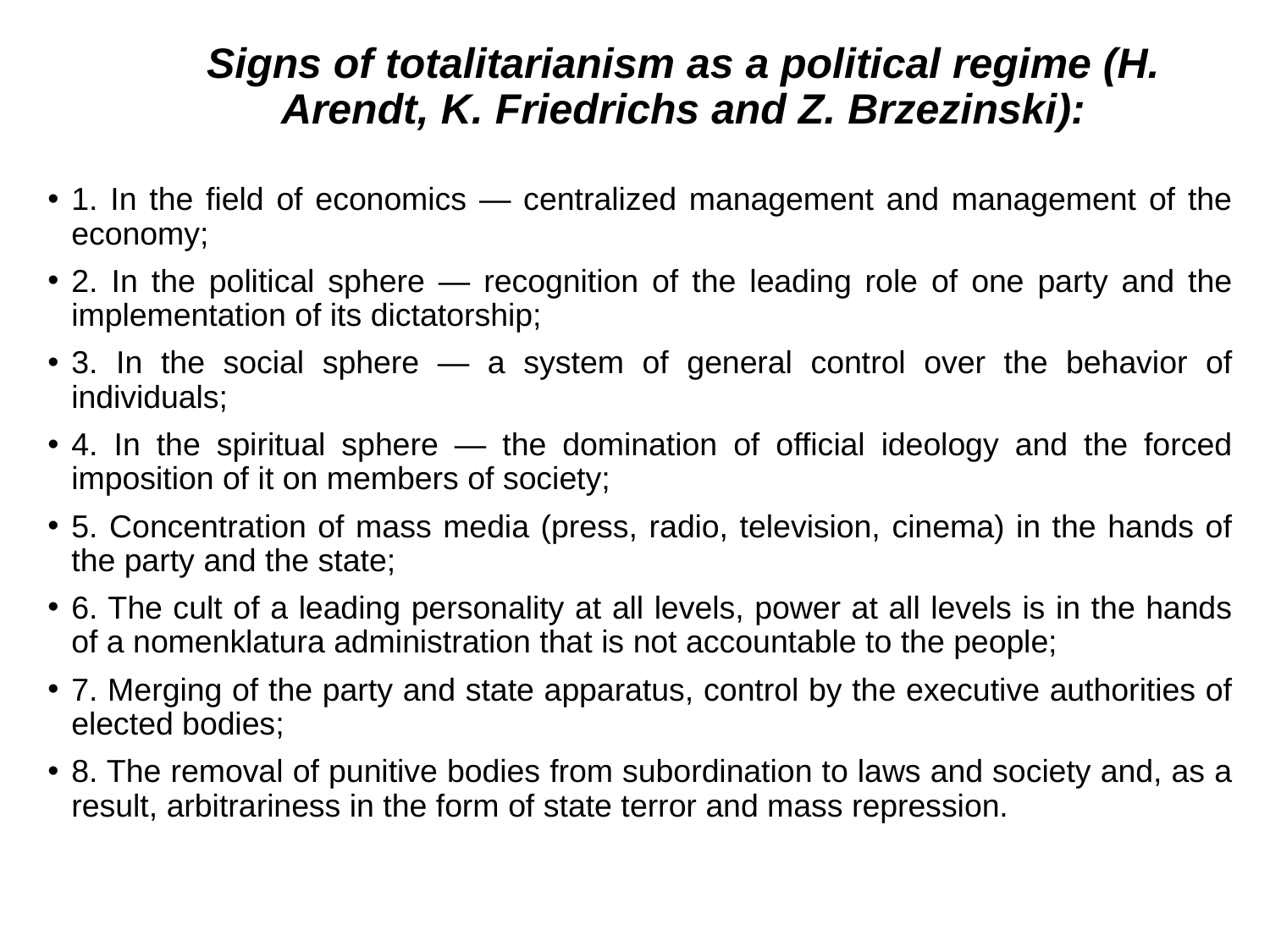

# Signs of totalitarianism as a political regime (H. Arendt, K. Friedrichs and Z. Brzezinski):
1. In the field of economics — centralized management and management of the economy;
2. In the political sphere — recognition of the leading role of one party and the implementation of its dictatorship;
3. In the social sphere — a system of general control over the behavior of individuals;
4. In the spiritual sphere — the domination of official ideology and the forced imposition of it on members of society;
5. Concentration of mass media (press, radio, television, cinema) in the hands of the party and the state;
6. The cult of a leading personality at all levels, power at all levels is in the hands of a nomenklatura administration that is not accountable to the people;
7. Merging of the party and state apparatus, control by the executive authorities of elected bodies;
8. The removal of punitive bodies from subordination to laws and society and, as a result, arbitrariness in the form of state terror and mass repression.